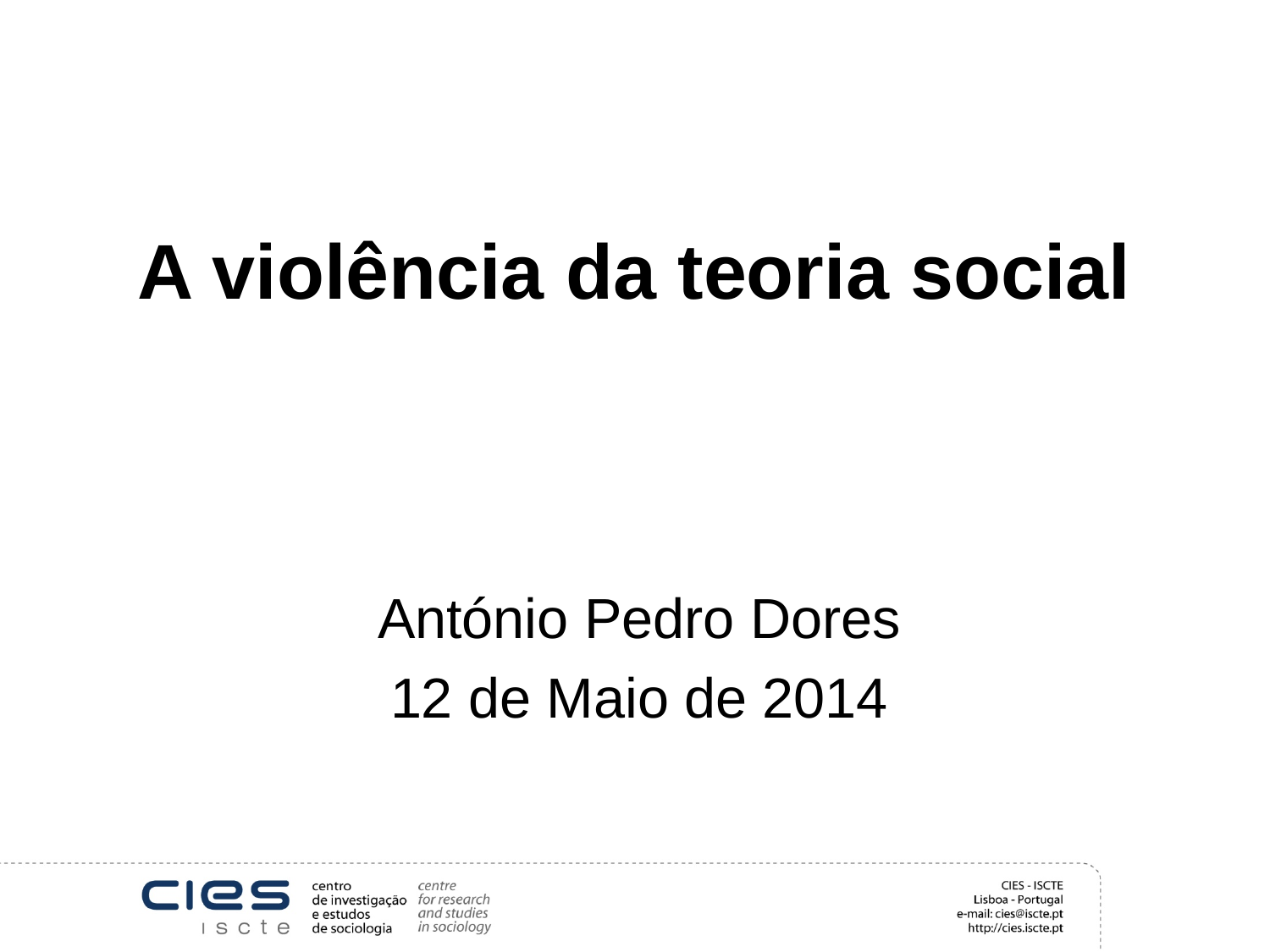

# A violência da teoria social
António Pedro Dores
12 de Maio de 2014